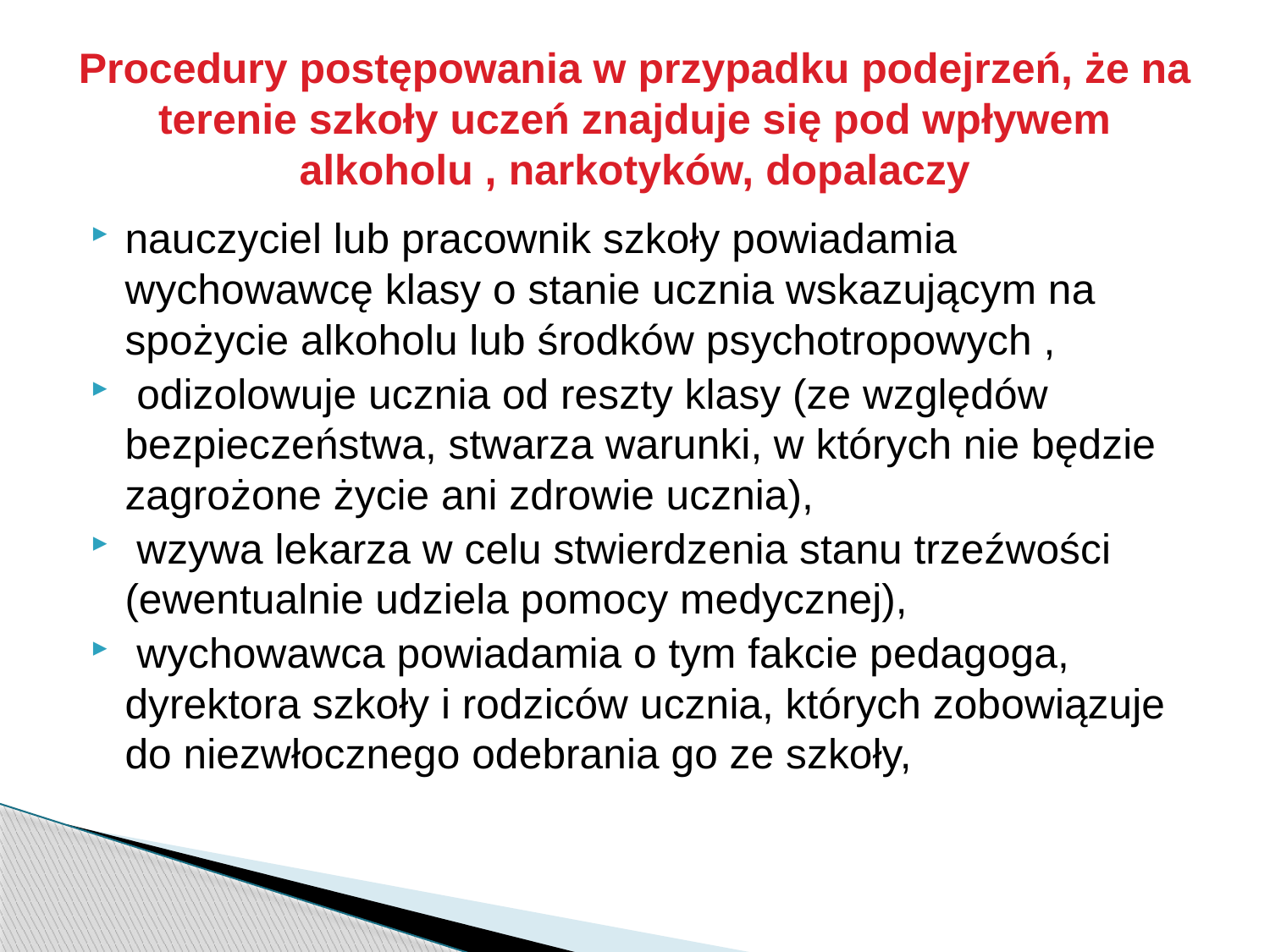

# Procedury postępowania w przypadku podejrzeń, że na terenie szkoły uczeń znajduje się pod wpływem alkoholu , narkotyków, dopalaczy
nauczyciel lub pracownik szkoły powiadamia wychowawcę klasy o stanie ucznia wskazującym na spożycie alkoholu lub środków psychotropowych ,
 odizolowuje ucznia od reszty klasy (ze względów bezpieczeństwa, stwarza warunki, w których nie będzie zagrożone życie ani zdrowie ucznia),
 wzywa lekarza w celu stwierdzenia stanu trzeźwości (ewentualnie udziela pomocy medycznej),
 wychowawca powiadamia o tym fakcie pedagoga, dyrektora szkoły i rodziców ucznia, których zobowiązuje do niezwłocznego odebrania go ze szkoły,